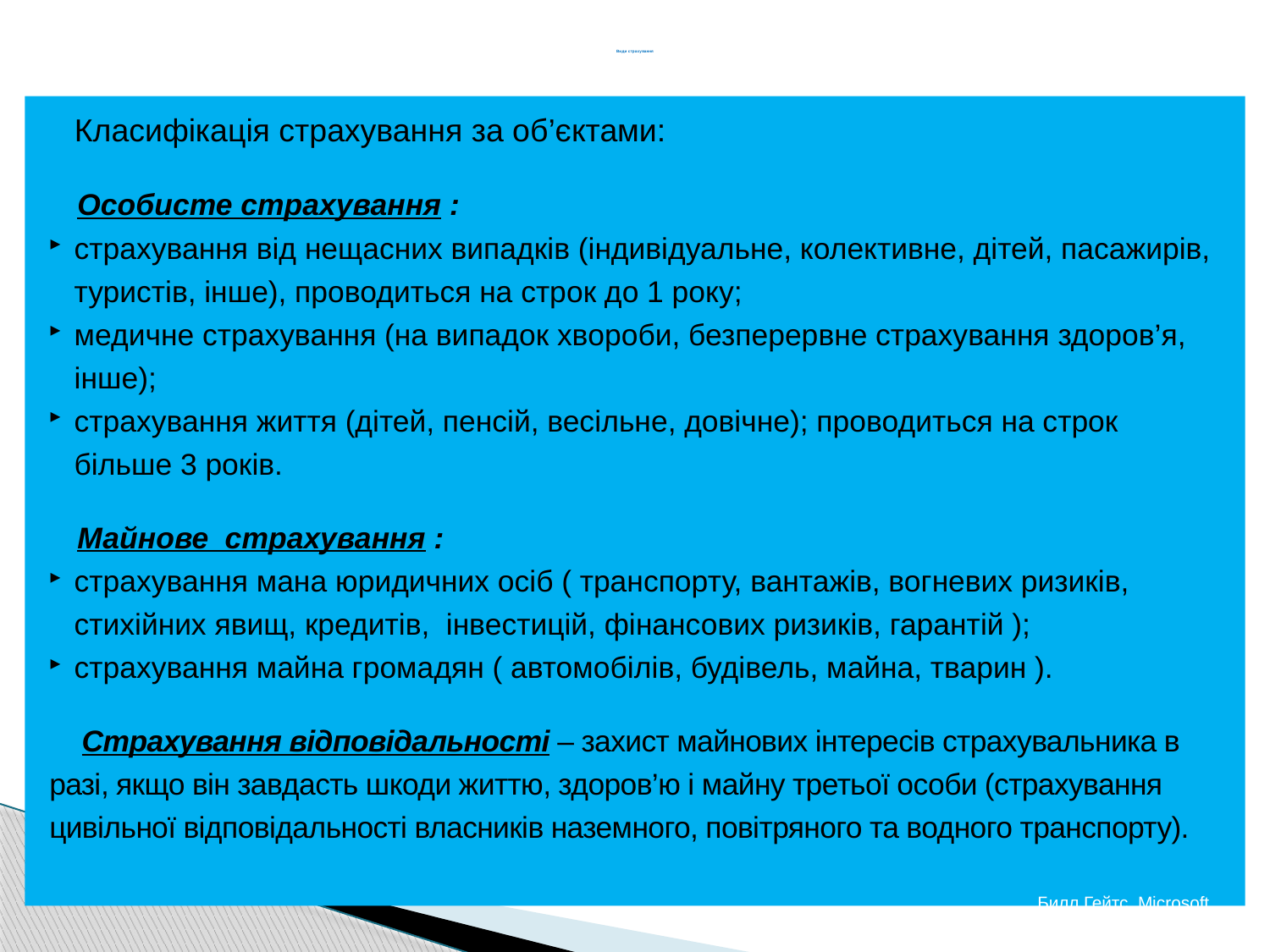

# Види страхування
Класифікація страхування за об’єктами:

   Особисте страхування :
страхування від нещасних випадків (індивідуальне, колективне, дітей, пасажирів, туристів, інше), проводиться на строк до 1 року;
медичне страхування (на випадок хвороби, безперервне страхування здоров’я, інше);
страхування життя (дітей, пенсій, весільне, довічне); проводиться на строк  більше 3 років.

   Майнове  страхування :
страхування мана юридичних осіб ( транспорту, вантажів, вогневих ризиків, стихійних явищ, кредитів,  інвестицій, фінансових ризиків, гарантій );
страхування майна громадян ( автомобілів, будівель, майна, тварин ).

    Страхування відповідальності – захист майнових інтересів страхувальника в разі, якщо він завдасть шкоди життю, здоров’ю і майну третьої особи (страхування цивільної відповідальності власників наземного, повітряного та водного транспорту).
Билл Гейтс, Microsoft